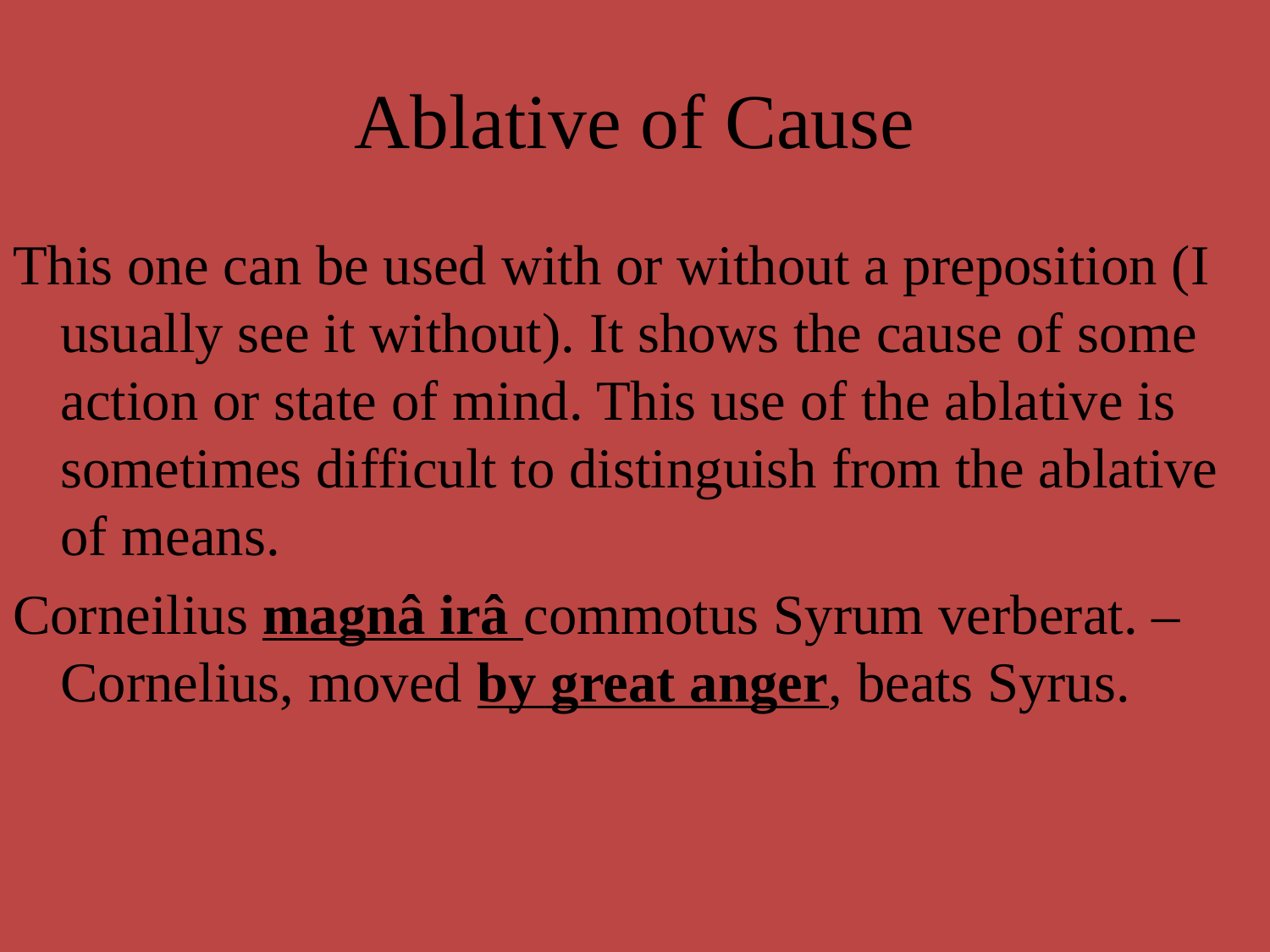

# Ablative of Cause
This one can be used with or without a preposition (I usually see it without). It shows the cause of some action or state of mind. This use of the ablative is sometimes difficult to distinguish from the ablative of means.
Corneilius magnâ irâ commotus Syrum verberat. –Cornelius, moved by great anger, beats Syrus.